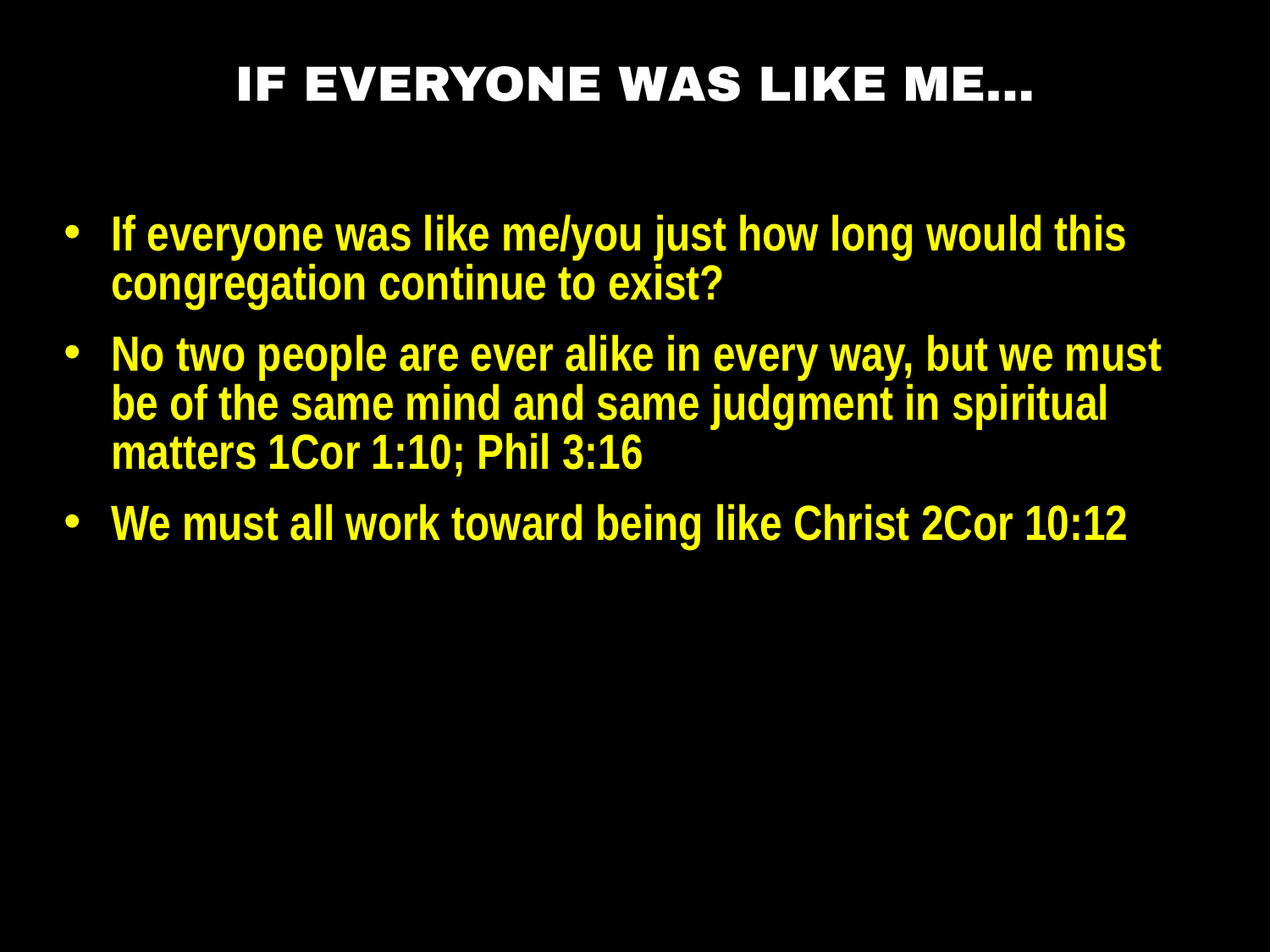

# IF EVERYONE WAS LIKE ME...
If everyone was like me/you just how long would this congregation continue to exist?
No two people are ever alike in every way, but we must be of the same mind and same judgment in spiritual matters 1Cor 1:10; Phil 3:16
We must all work toward being like Christ 2Cor 10:12